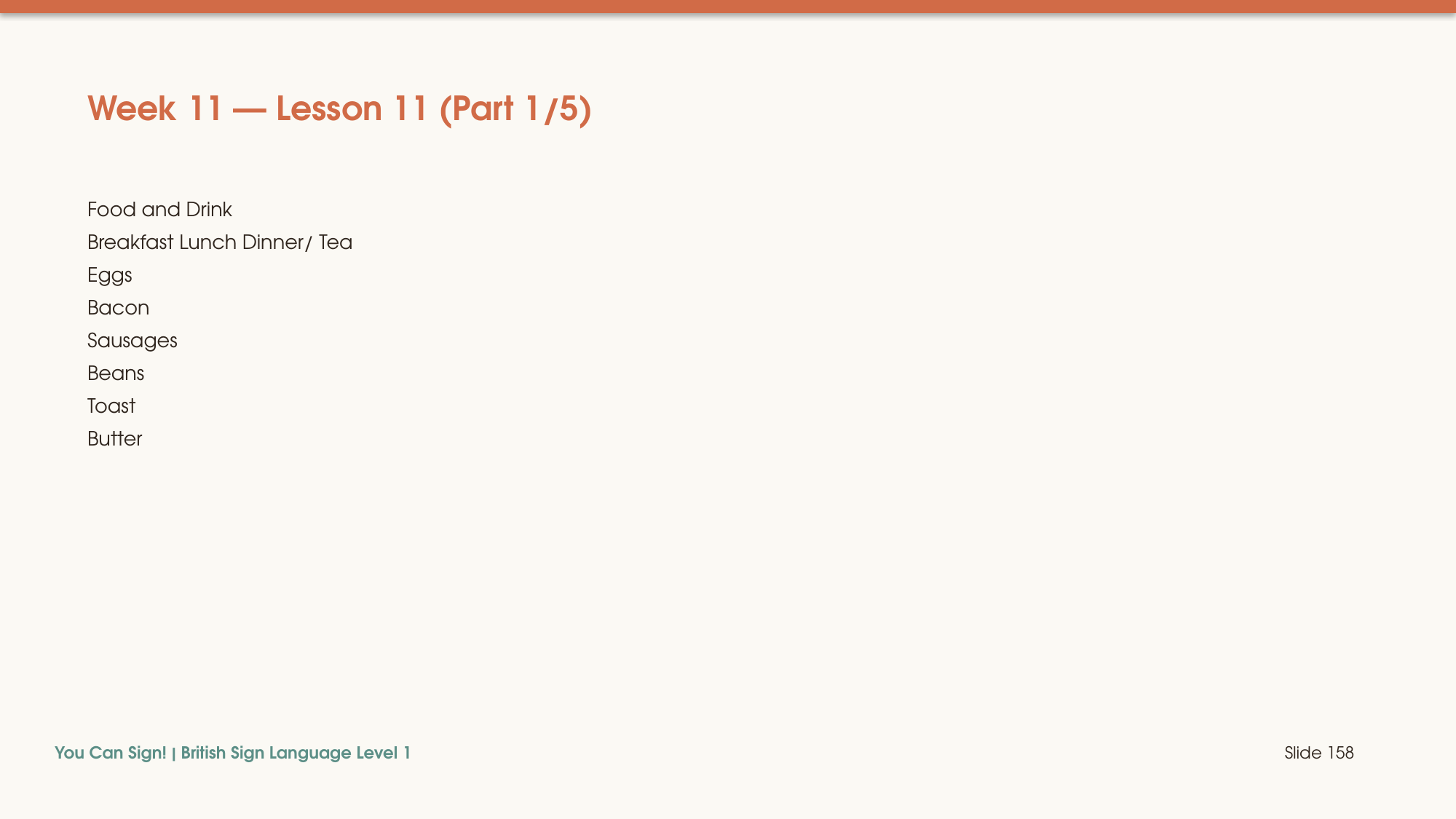

Week 11 — Lesson 11 (Part 1/5)
Food and Drink
Breakfast Lunch Dinner/ Tea
Eggs
Bacon
Sausages
Beans
Toast
Butter
You Can Sign! | British Sign Language Level 1
Slide 158